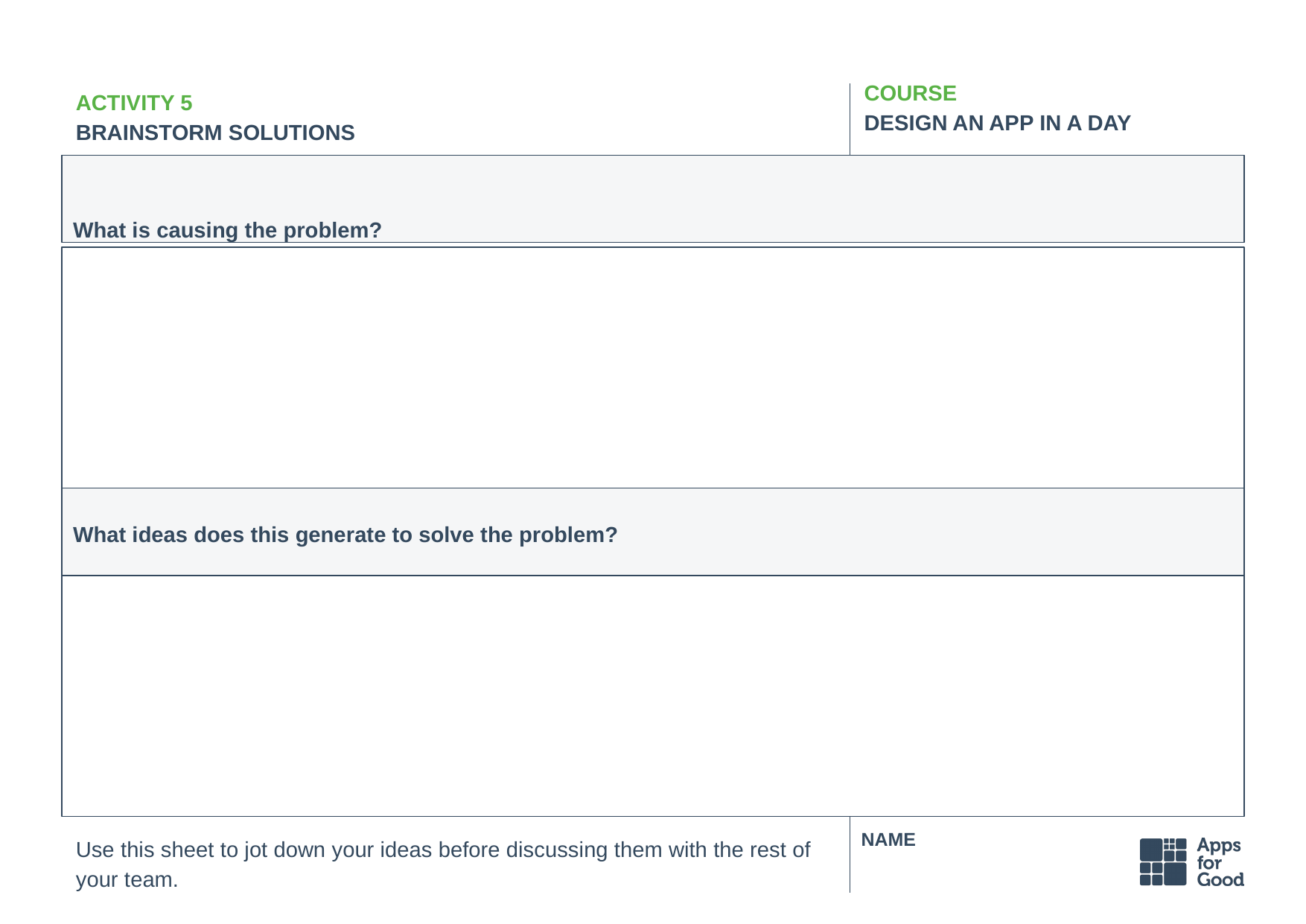

COURSE
DESIGN AN APP IN A DAY
# ACTIVITY 5
BRAINSTORM SOLUTIONS

What is causing the problem?

What ideas does this generate to solve the problem?

Use this sheet to jot down your ideas before discussing them with the rest of your team.